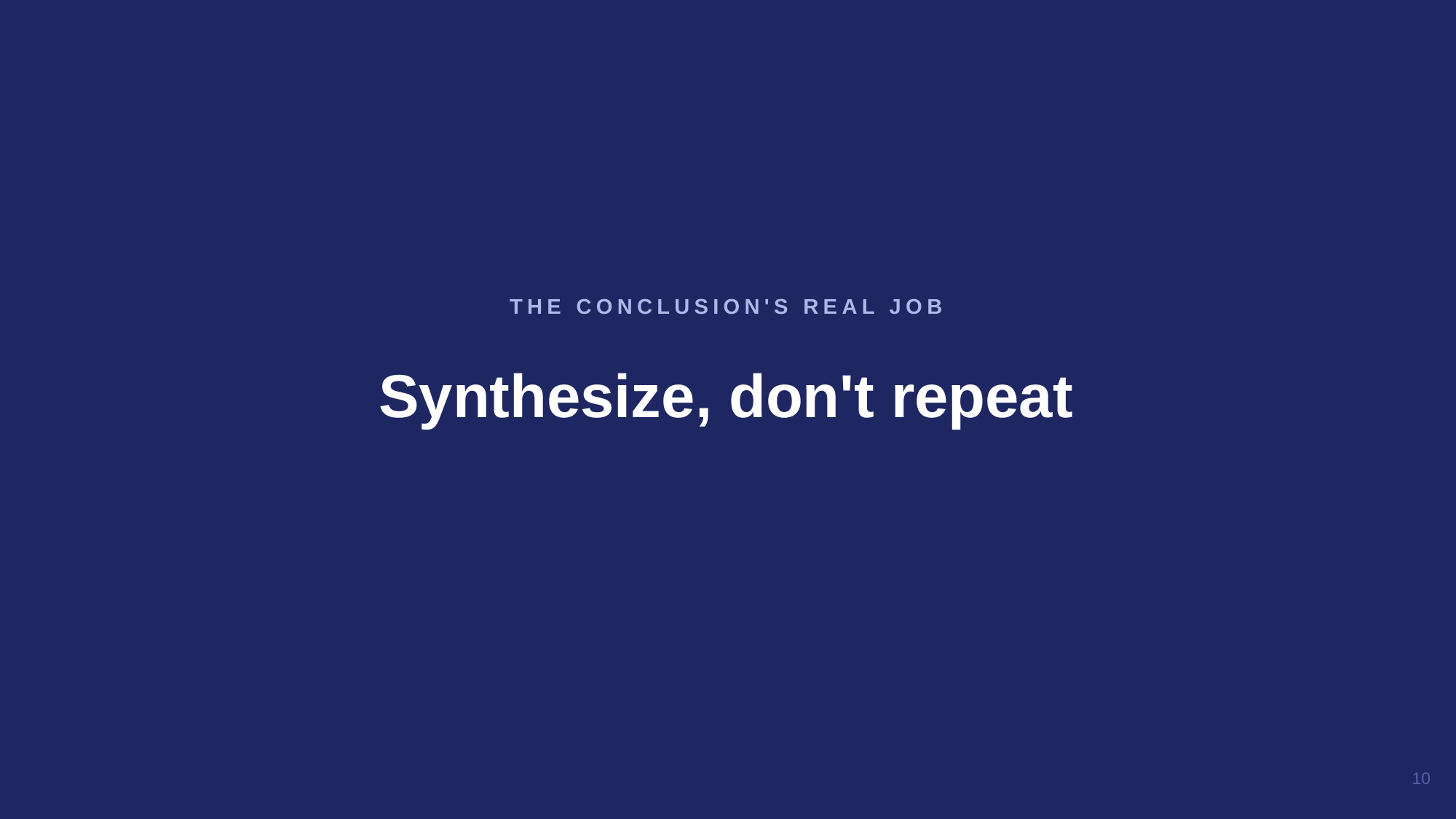

Synthesize, don't repeat
THE CONCLUSION'S REAL JOB
10